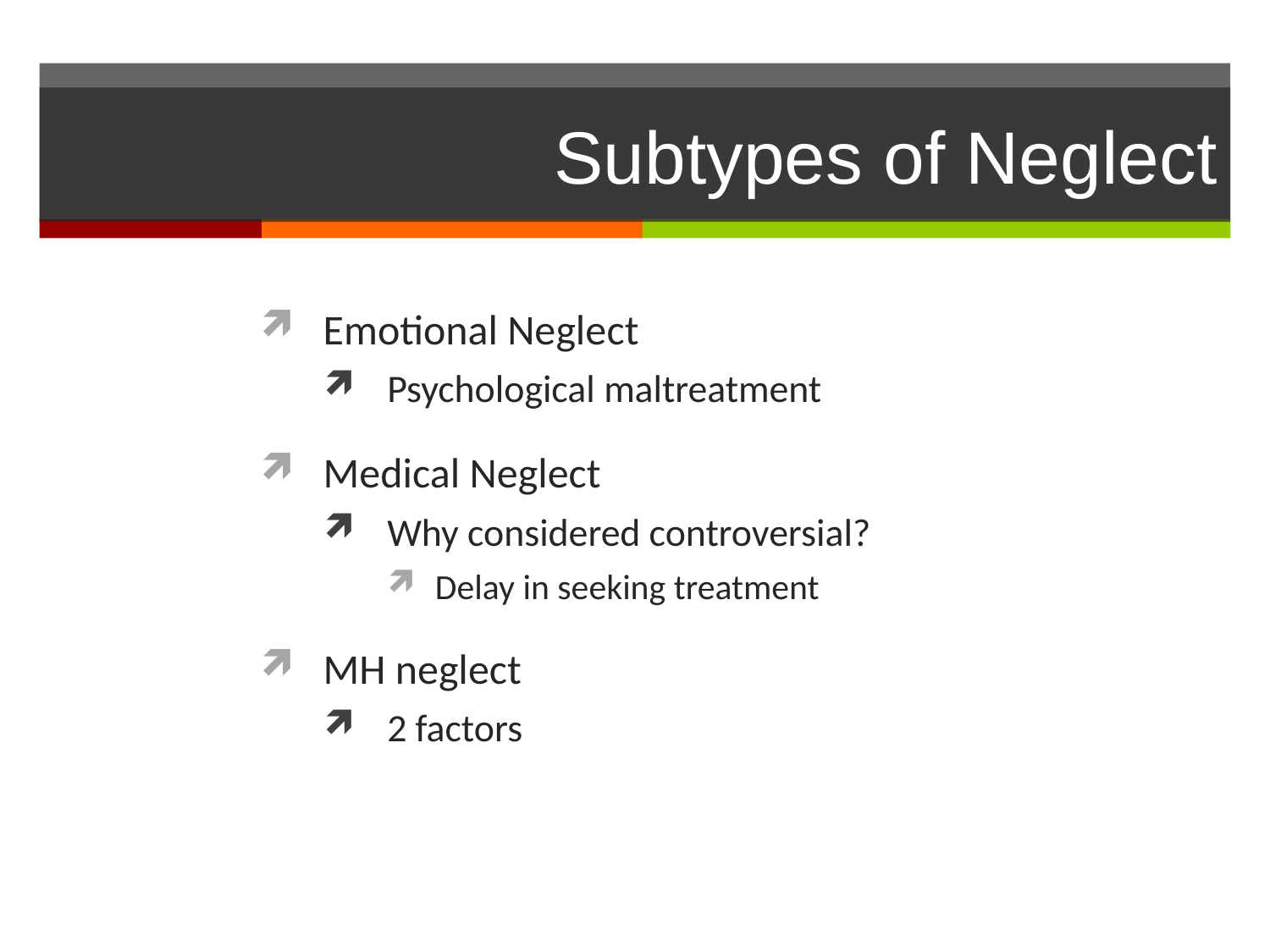

# Subtypes of Neglect
Emotional Neglect
Psychological maltreatment
Medical Neglect
Why considered controversial?
Delay in seeking treatment
MH neglect
2 factors